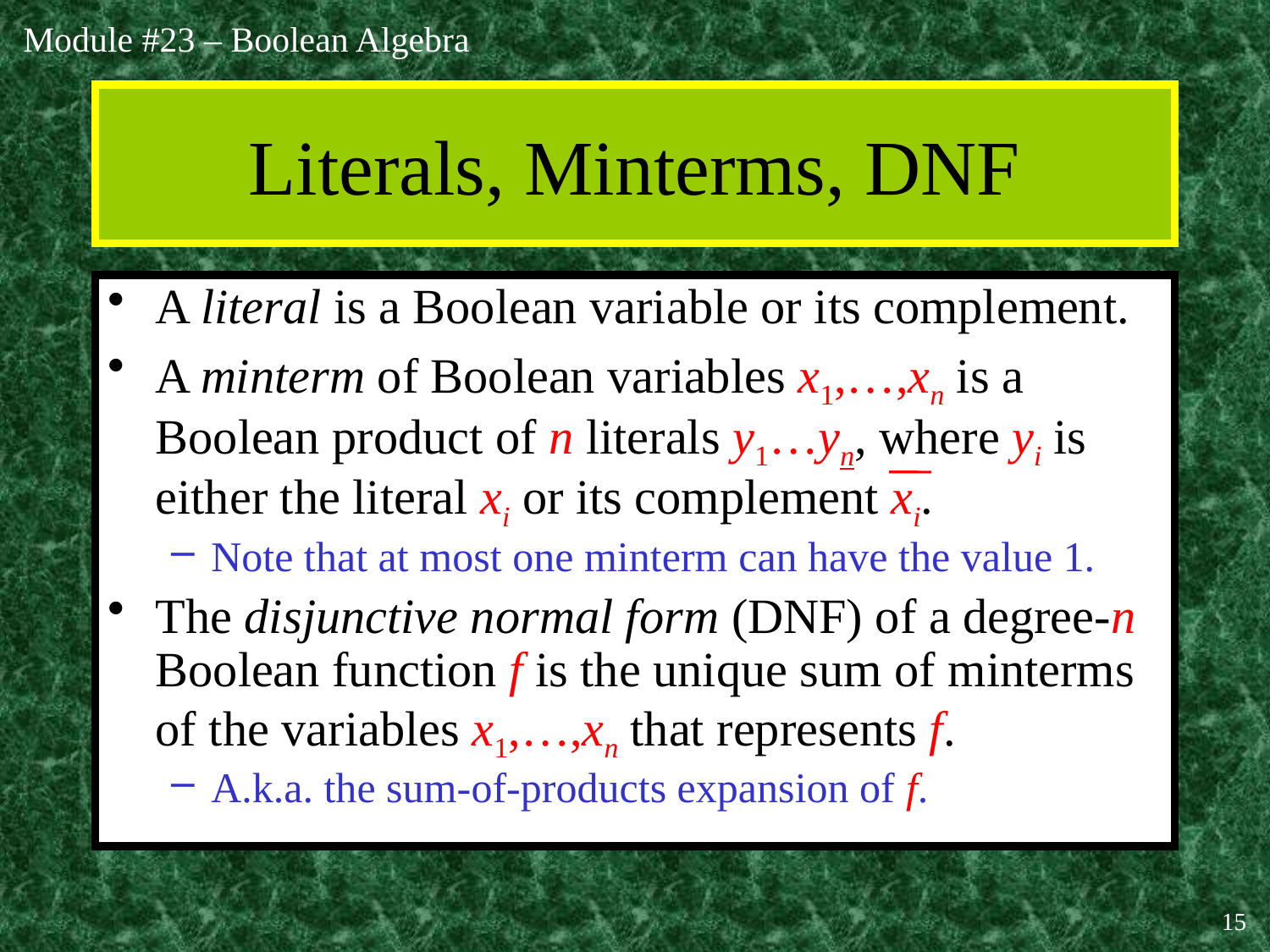

# Literals, Minterms, DNF
A literal is a Boolean variable or its complement.
A minterm of Boolean variables x1,…,xn is a Boolean product of n literals y1…yn, where yi is either the literal xi or its complement xi.
Note that at most one minterm can have the value 1.
The disjunctive normal form (DNF) of a degree-n Boolean function f is the unique sum of minterms of the variables x1,…,xn that represents f.
A.k.a. the sum-of-products expansion of f.

15